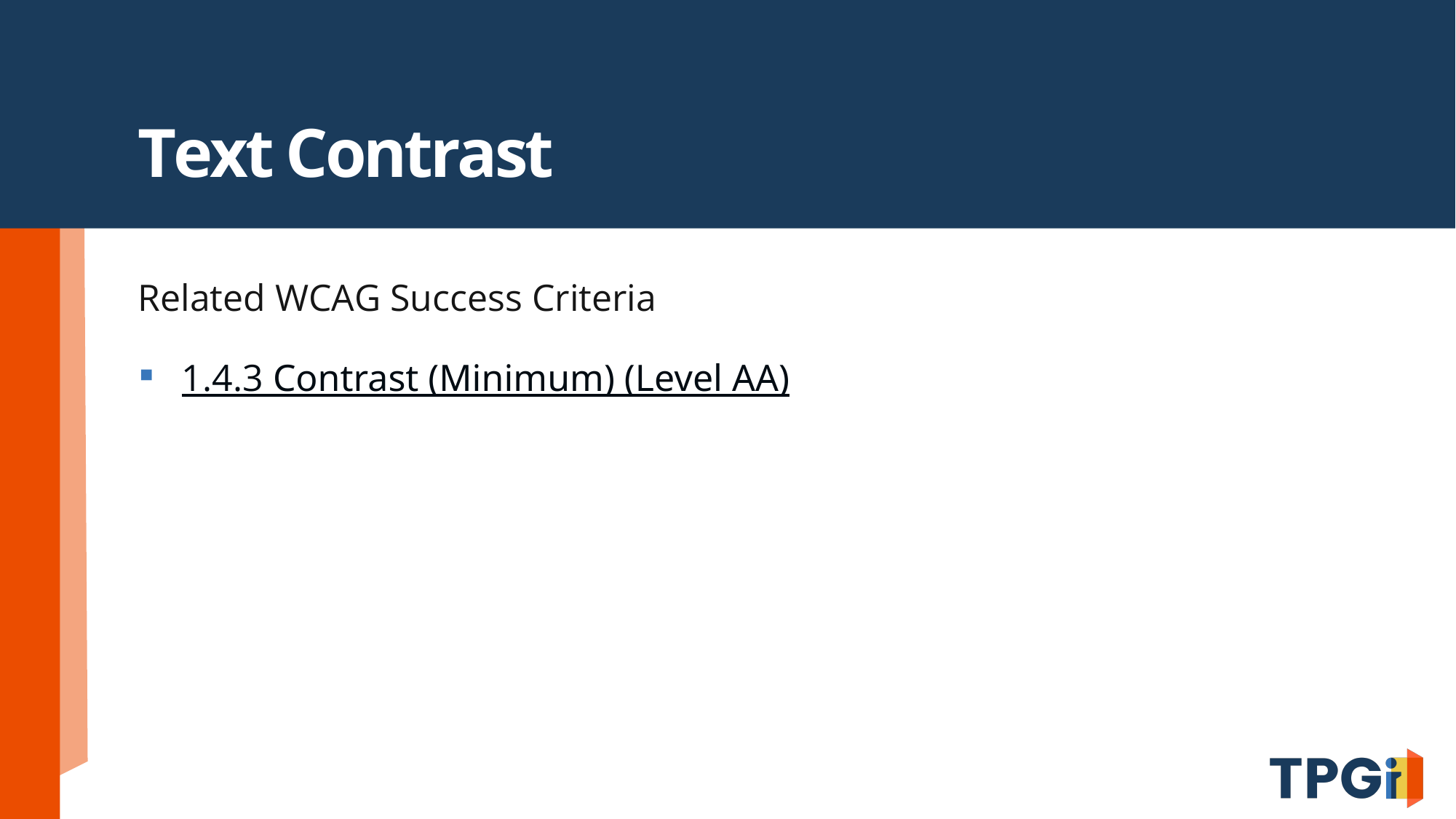

# Text Contrast
Related WCAG Success Criteria
1.4.3 Contrast (Minimum) (Level AA)